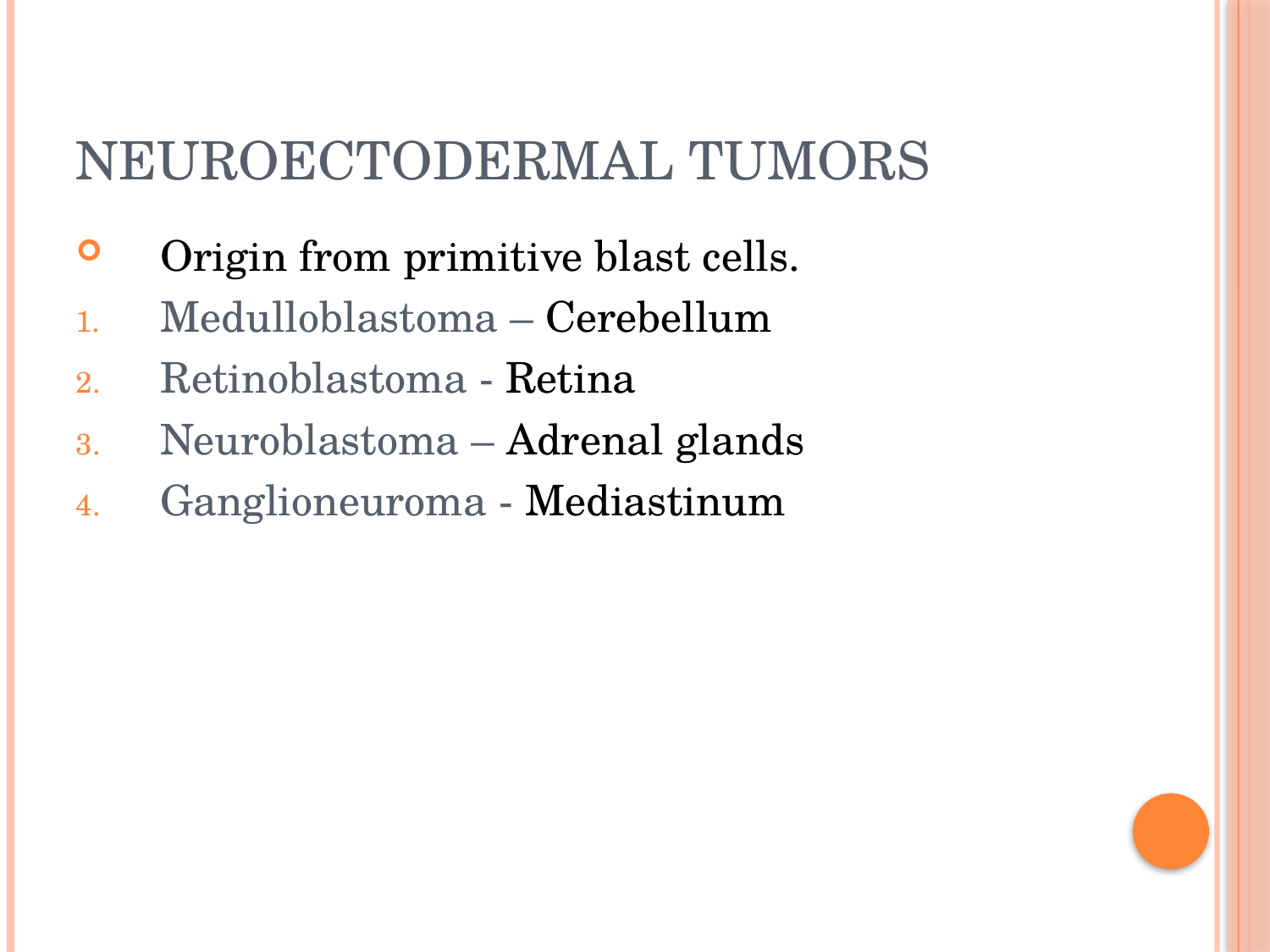

# Neuroectodermal tumors
Origin from primitive blast cells.
Medulloblastoma – Cerebellum
Retinoblastoma - Retina
Neuroblastoma – Adrenal glands
Ganglioneuroma - Mediastinum